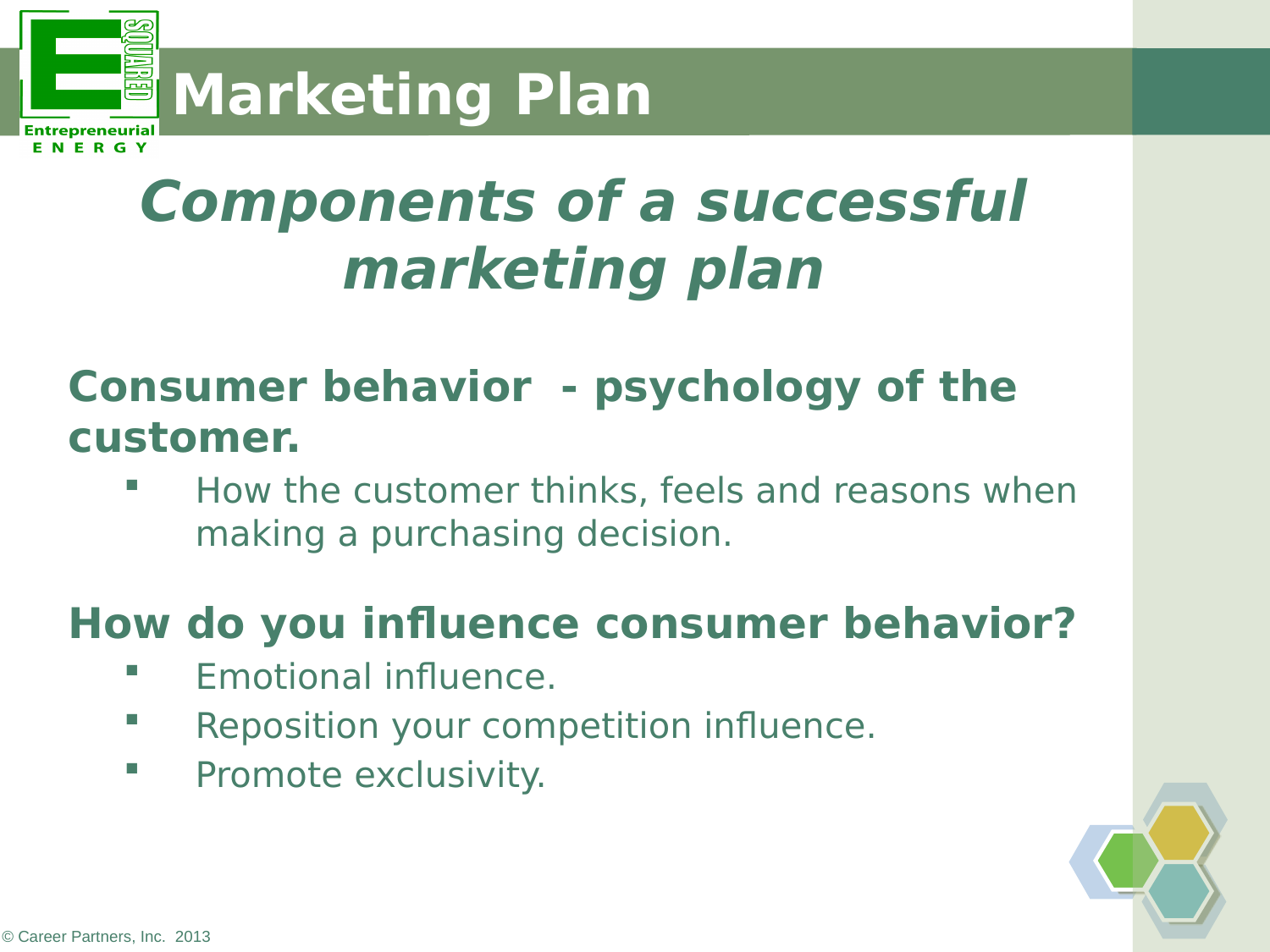

# Marketing Plan
Components of a successful
marketing plan

Consumer behavior  - psychology of the customer.
How the customer thinks, feels and reasons when making a purchasing decision.

How do you influence consumer behavior?
Emotional influence.
Reposition your competition influence.
Promote exclusivity.

© Career Partners, Inc.  2013